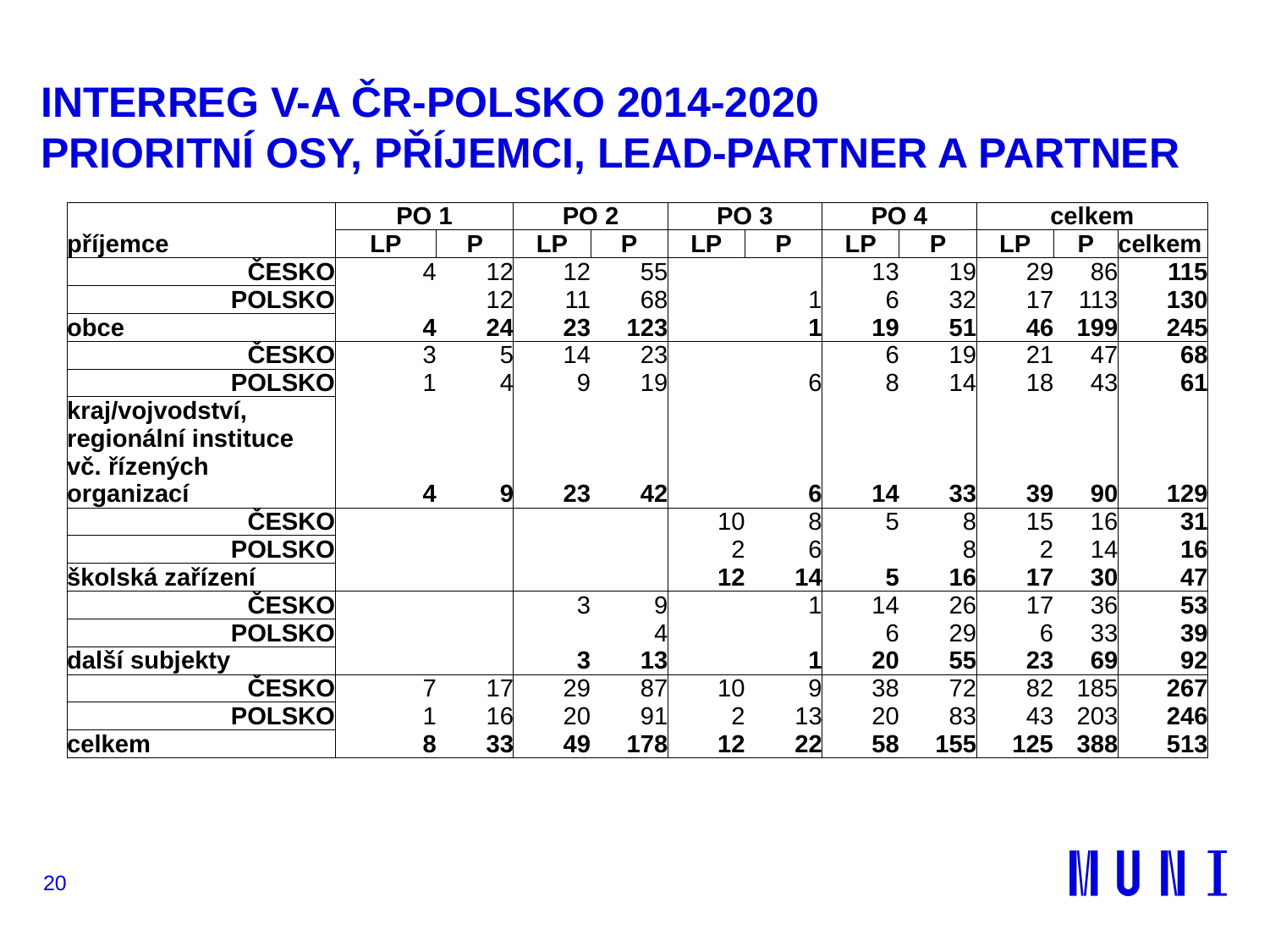

# INTERREG V-A ČR-POLSKO 2014-2020 PRIORITNÍ OSY, PŘÍJEMCI, LEAD-PARTNER A PARTNER
| příjemce | PO 1 |  | PO 2 |  | PO 3 |  | PO 4 |  | celkem |  |  |
| --- | --- | --- | --- | --- | --- | --- | --- | --- | --- | --- | --- |
|  | LP | P | LP | P | LP | P | LP | P | LP | P | celkem |
| ČESKO | 4 | 12 | 12 | 55 |  |  | 13 | 19 | 29 | 86 | 115 |
| POLSKO |  | 12 | 11 | 68 |  | 1 | 6 | 32 | 17 | 113 | 130 |
| obce | 4 | 24 | 23 | 123 |  | 1 | 19 | 51 | 46 | 199 | 245 |
| ČESKO | 3 | 5 | 14 | 23 |  |  | 6 | 19 | 21 | 47 | 68 |
| POLSKO | 1 | 4 | 9 | 19 |  | 6 | 8 | 14 | 18 | 43 | 61 |
| kraj/vojvodství, regionální instituce vč. řízených organizací | 4 | 9 | 23 | 42 |  | 6 | 14 | 33 | 39 | 90 | 129 |
| ČESKO |  |  |  |  | 10 | 8 | 5 | 8 | 15 | 16 | 31 |
| POLSKO |  |  |  |  | 2 | 6 |  | 8 | 2 | 14 | 16 |
| školská zařízení |  |  |  |  | 12 | 14 | 5 | 16 | 17 | 30 | 47 |
| ČESKO |  |  | 3 | 9 |  | 1 | 14 | 26 | 17 | 36 | 53 |
| POLSKO |  |  |  | 4 |  |  | 6 | 29 | 6 | 33 | 39 |
| další subjekty |  |  | 3 | 13 |  | 1 | 20 | 55 | 23 | 69 | 92 |
| ČESKO | 7 | 17 | 29 | 87 | 10 | 9 | 38 | 72 | 82 | 185 | 267 |
| POLSKO | 1 | 16 | 20 | 91 | 2 | 13 | 20 | 83 | 43 | 203 | 246 |
| celkem | 8 | 33 | 49 | 178 | 12 | 22 | 58 | 155 | 125 | 388 | 513 |
20